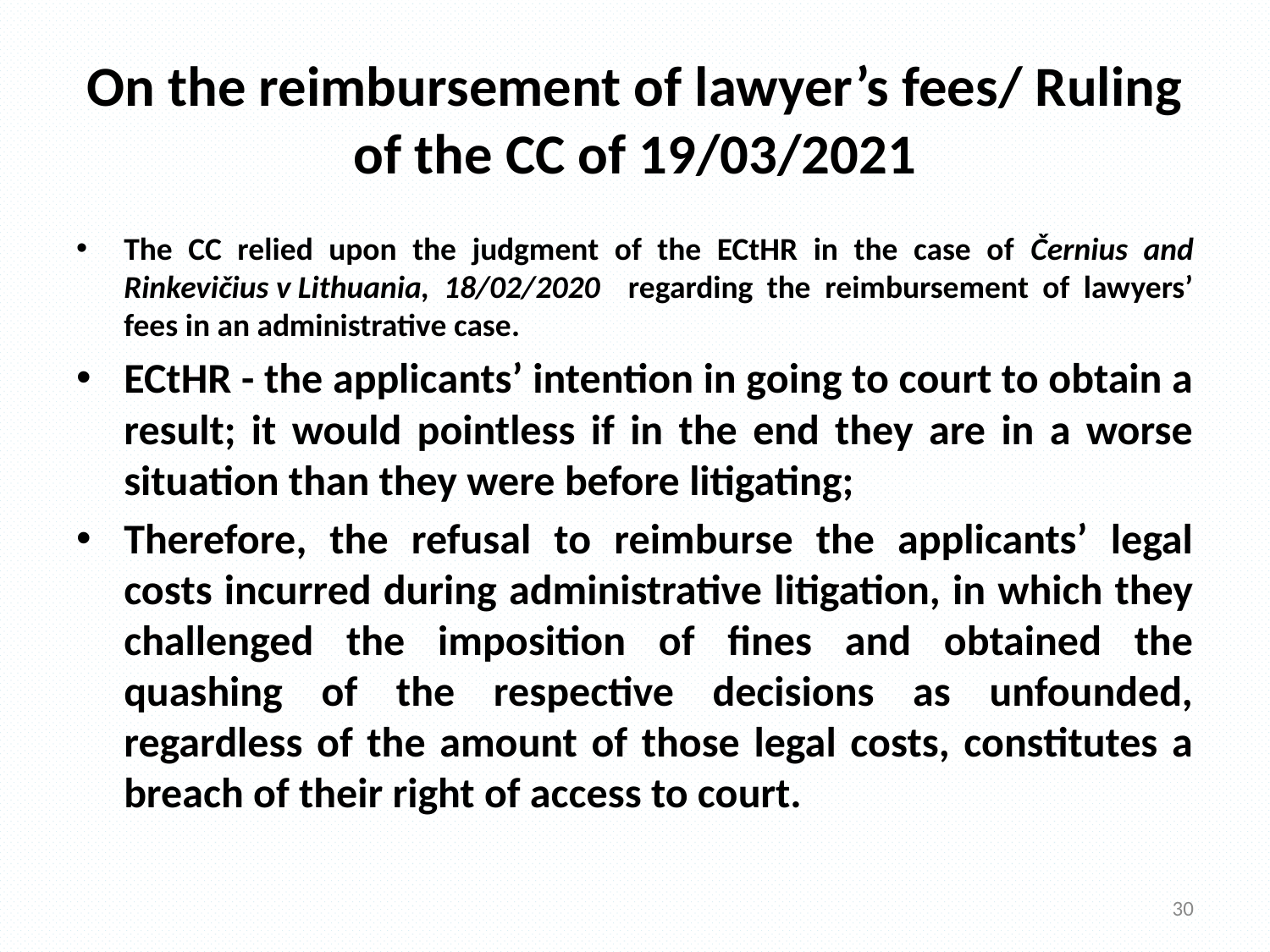

# On the reimbursement of lawyer’s fees/ Ruling of the CC of 19/03/2021
The CC relied upon the judgment of the ECtHR in the case of Černius and Rinkevičius v Lithuania, 18/02/2020  regarding the reimbursement of lawyers’ fees in an administrative case.
ECtHR - the applicants’ intention in going to court to obtain a result; it would pointless if in the end they are in a worse situation than they were before litigating;
Therefore, the refusal to reimburse the applicants’ legal costs incurred during administrative litigation, in which they challenged the imposition of fines and obtained the quashing of the respective decisions as unfounded, regardless of the amount of those legal costs, constitutes a breach of their right of access to court.
30